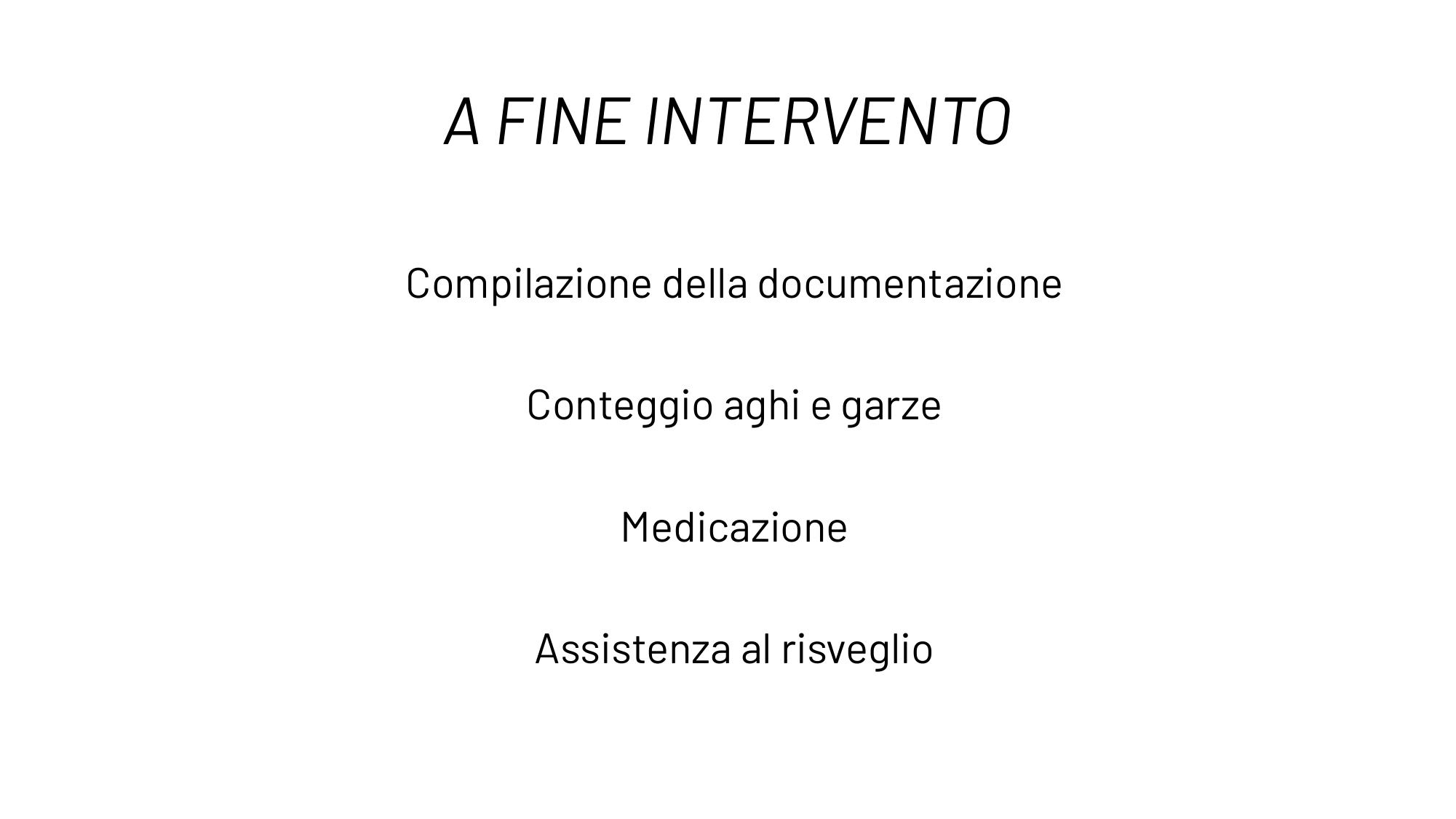

# A FINE INTERVENTO
Compilazione della documentazione

Conteggio aghi e garze

Medicazione

Assistenza al risveglio